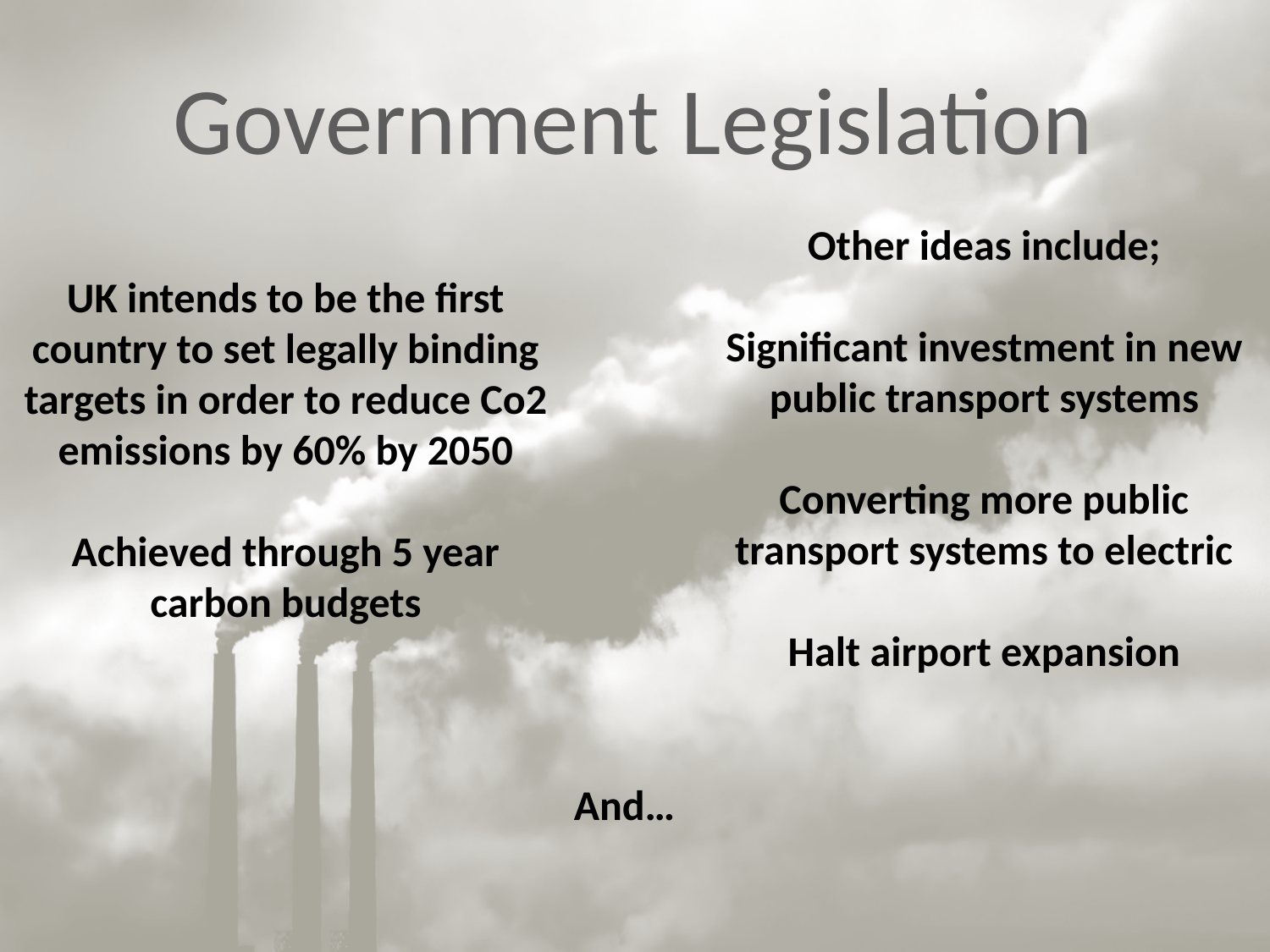

Government Legislation
Other ideas include;

Significant investment in new public transport systems

Converting more public transport systems to electric

Halt airport expansion
UK intends to be the first country to set legally binding targets in order to reduce Co2 emissions by 60% by 2050

Achieved through 5 year carbon budgets
And…